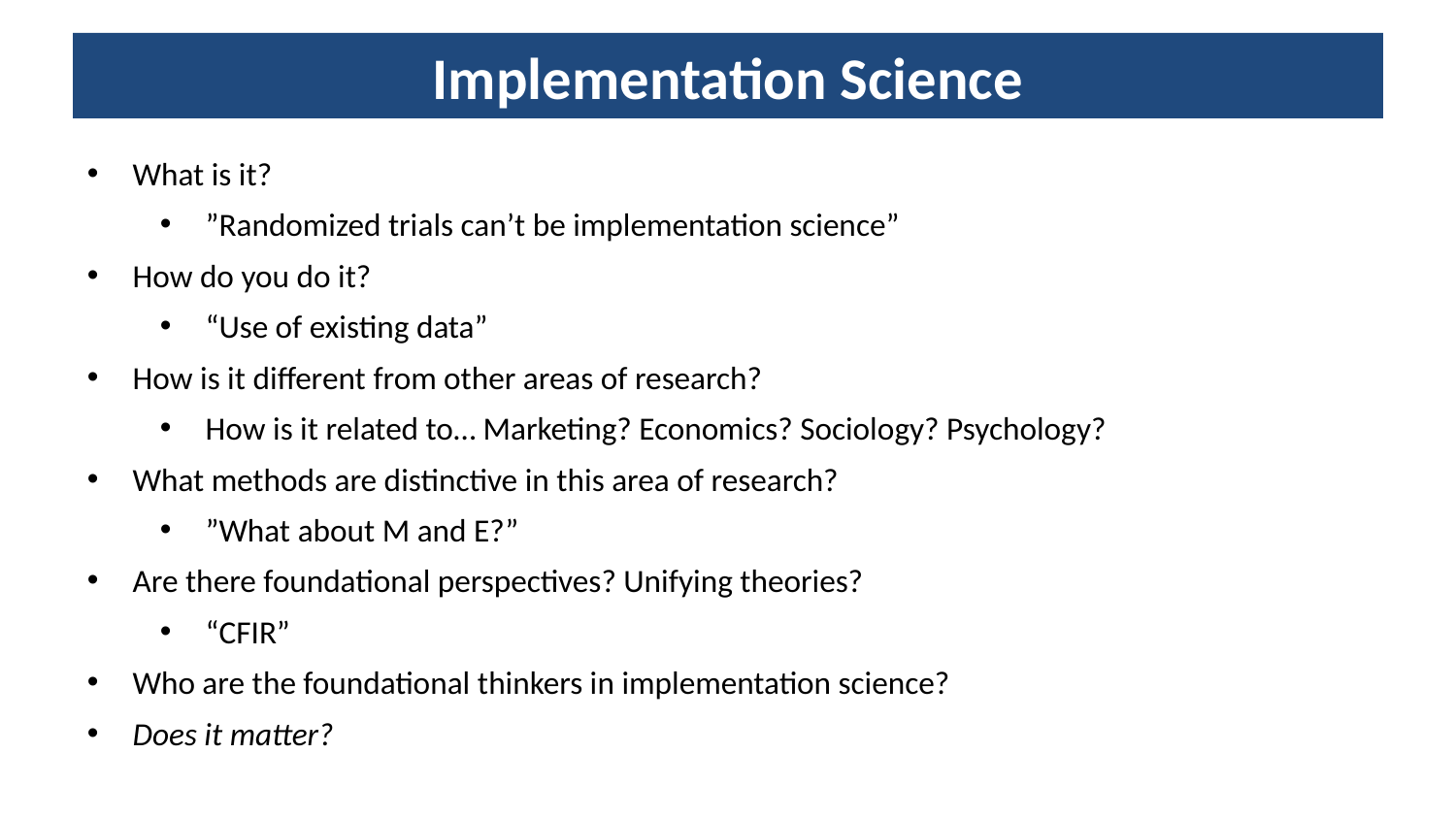

# Implementation Science
What is it?
”Randomized trials can’t be implementation science”
How do you do it?
“Use of existing data”
How is it different from other areas of research?
How is it related to… Marketing? Economics? Sociology? Psychology?
What methods are distinctive in this area of research?
”What about M and E?”
Are there foundational perspectives? Unifying theories?
“CFIR”
Who are the foundational thinkers in implementation science?
Does it matter?